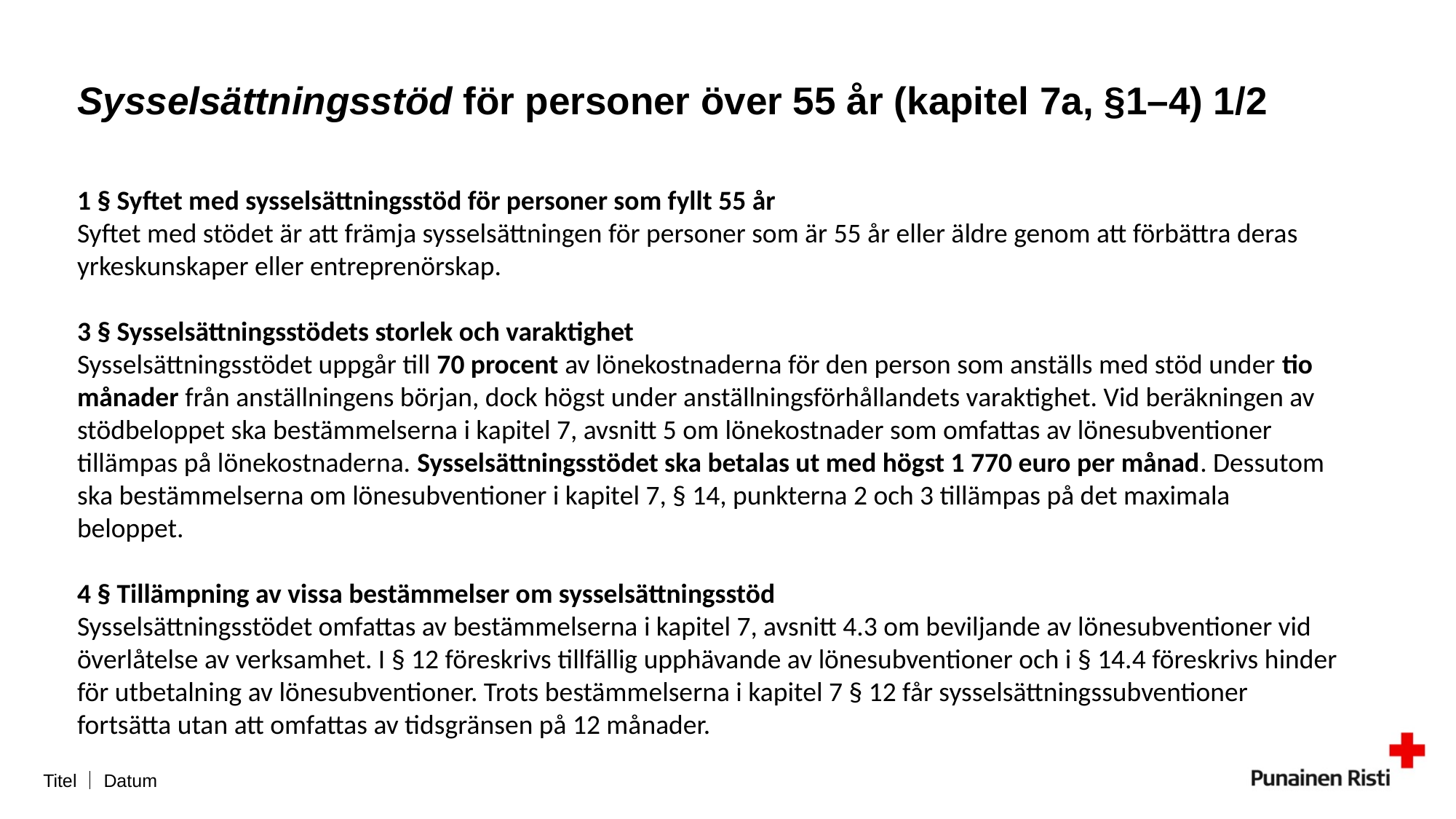

# Sysselsättningsstöd för personer över 55 år (kapitel 7a, §1–4) 1/2

1 § Syftet med sysselsättningsstöd för personer som fyllt 55 år
Syftet med stödet är att främja sysselsättningen för personer som är 55 år eller äldre genom att förbättra deras yrkeskunskaper eller entreprenörskap.

3 § Sysselsättningsstödets storlek och varaktighet
Sysselsättningsstödet uppgår till 70 procent av lönekostnaderna för den person som anställs med stöd under tio månader från anställningens början, dock högst under anställningsförhållandets varaktighet. Vid beräkningen av stödbeloppet ska bestämmelserna i kapitel 7, avsnitt 5 om lönekostnader som omfattas av lönesubventioner tillämpas på lönekostnaderna. Sysselsättningsstödet ska betalas ut med högst 1 770 euro per månad. Dessutom ska bestämmelserna om lönesubventioner i kapitel 7, § 14, punkterna 2 och 3 tillämpas på det maximala beloppet.

4 § Tillämpning av vissa bestämmelser om sysselsättningsstöd
Sysselsättningsstödet omfattas av bestämmelserna i kapitel 7, avsnitt 4.3 om beviljande av lönesubventioner vid överlåtelse av verksamhet. I § 12 föreskrivs tillfällig upphävande av lönesubventioner och i § 14.4 föreskrivs hinder för utbetalning av lönesubventioner. Trots bestämmelserna i kapitel 7 § 12 får sysselsättningssubventioner fortsätta utan att omfattas av tidsgränsen på 12 månader.